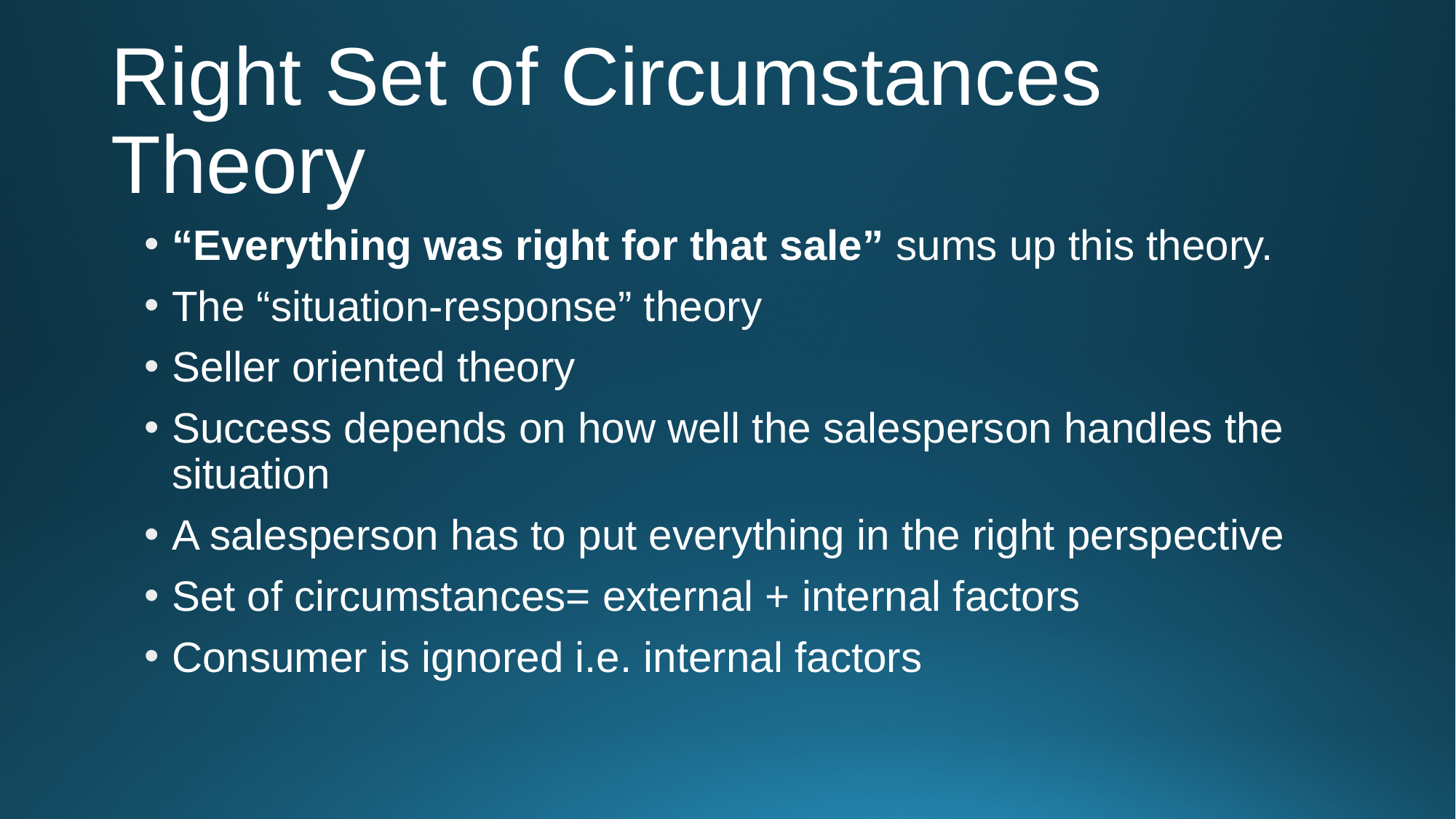

# Right Set of Circumstances Theory
“Everything was right for that sale” sums up this theory.
The “situation-response” theory
Seller oriented theory
Success depends on how well the salesperson handles the situation
A salesperson has to put everything in the right perspective
Set of circumstances= external + internal factors
Consumer is ignored i.e. internal factors